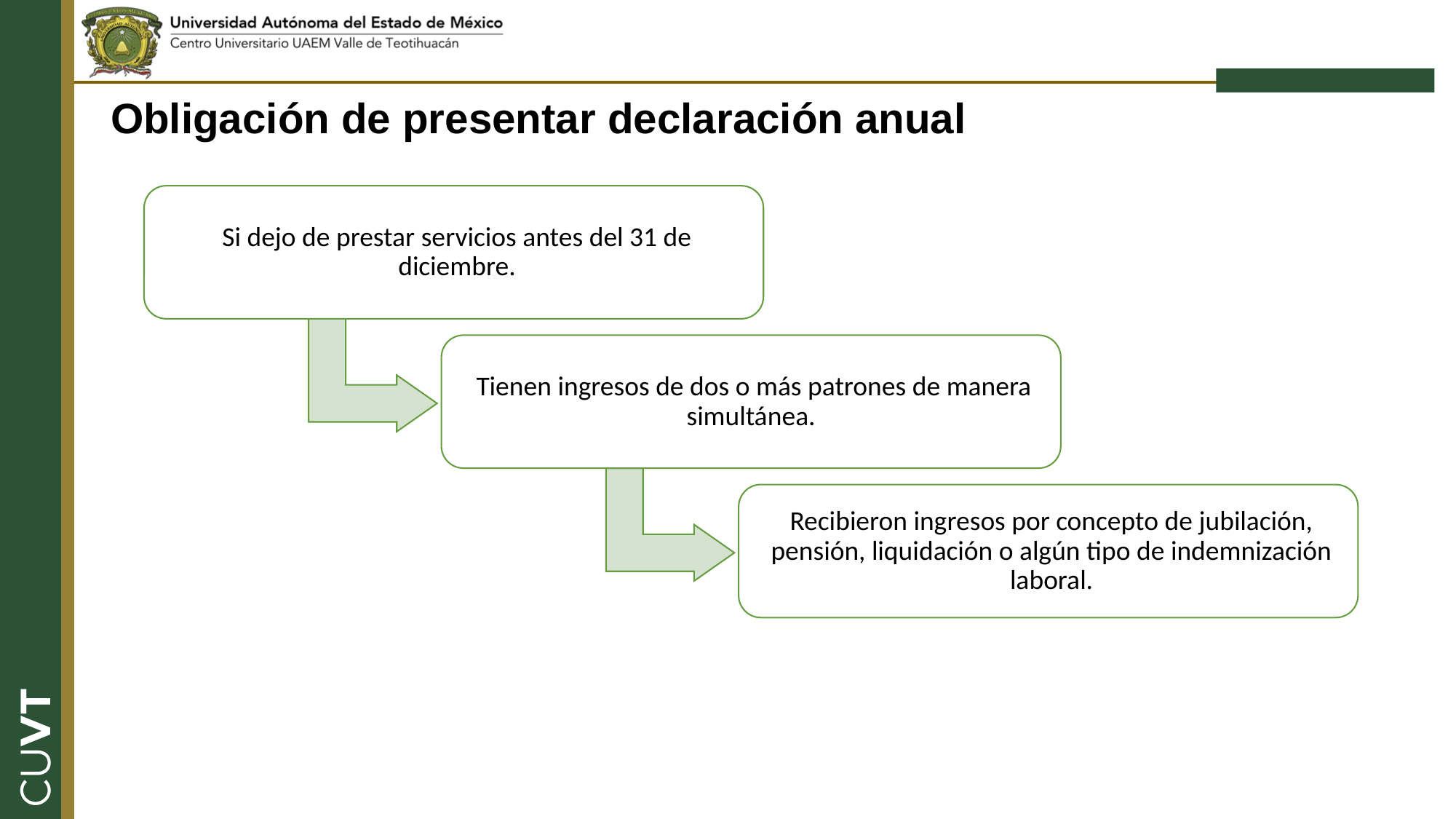

Si dejo de prestar servicios antes del 31 de diciembre.
Tienen ingresos de dos o más patrones de manera simultánea.
Recibieron ingresos por concepto de jubilación, pensión, liquidación o algún tipo de indemnización laboral.
# Obligación de presentar declaración anual